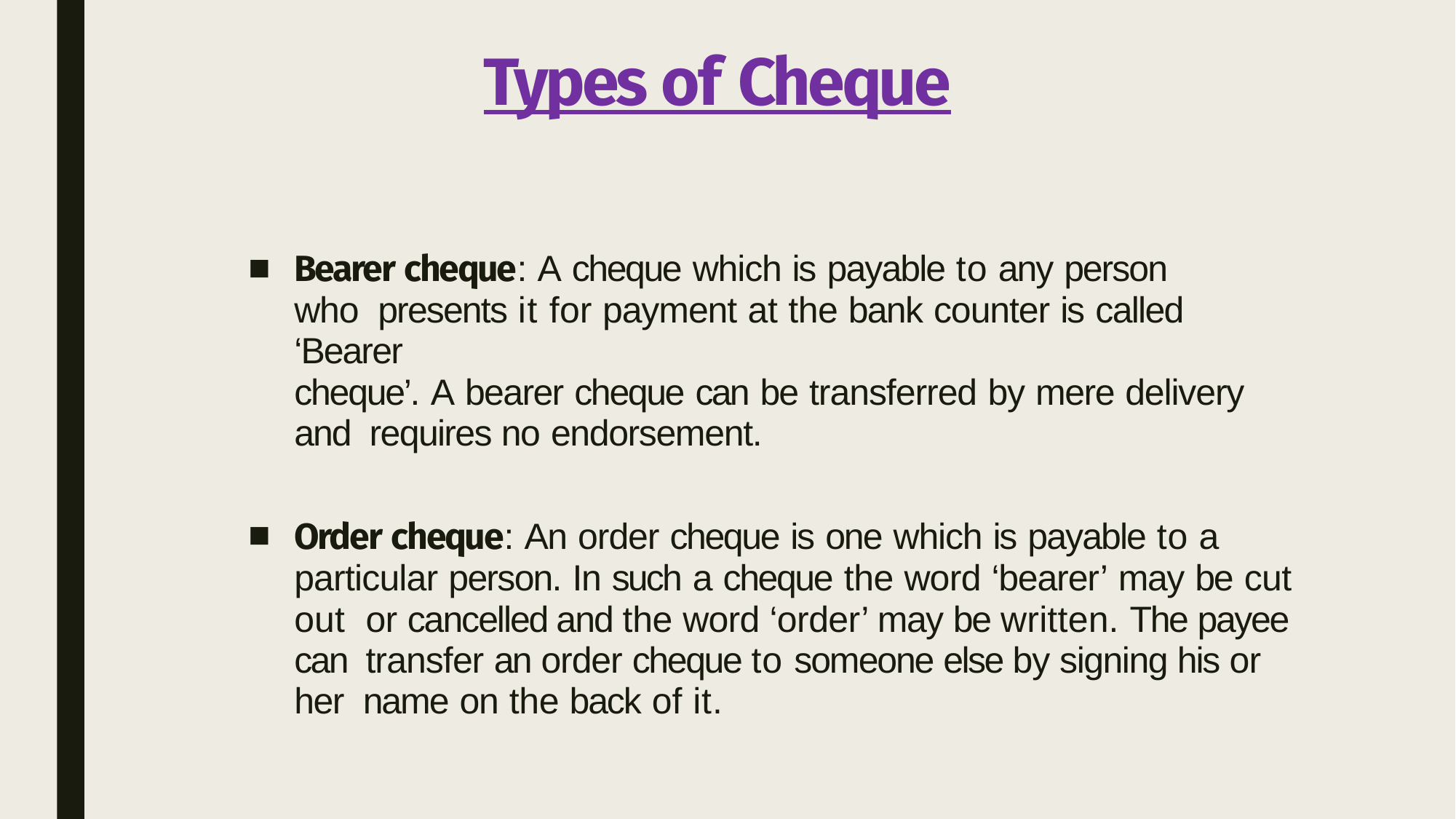

# Types of Cheque
Bearer cheque: A cheque which is payable to any person who  presents it for payment at the bank counter is called ‘Bearer
cheque’. A bearer cheque can be transferred by mere delivery and  requires no endorsement.

Order cheque: An order cheque is one which is payable to a
particular person. In such a cheque the word ‘bearer’ may be cut out  or cancelled and the word ‘order’ may be written. The payee can  transfer an order cheque to someone else by signing his or her  name on the back of it.